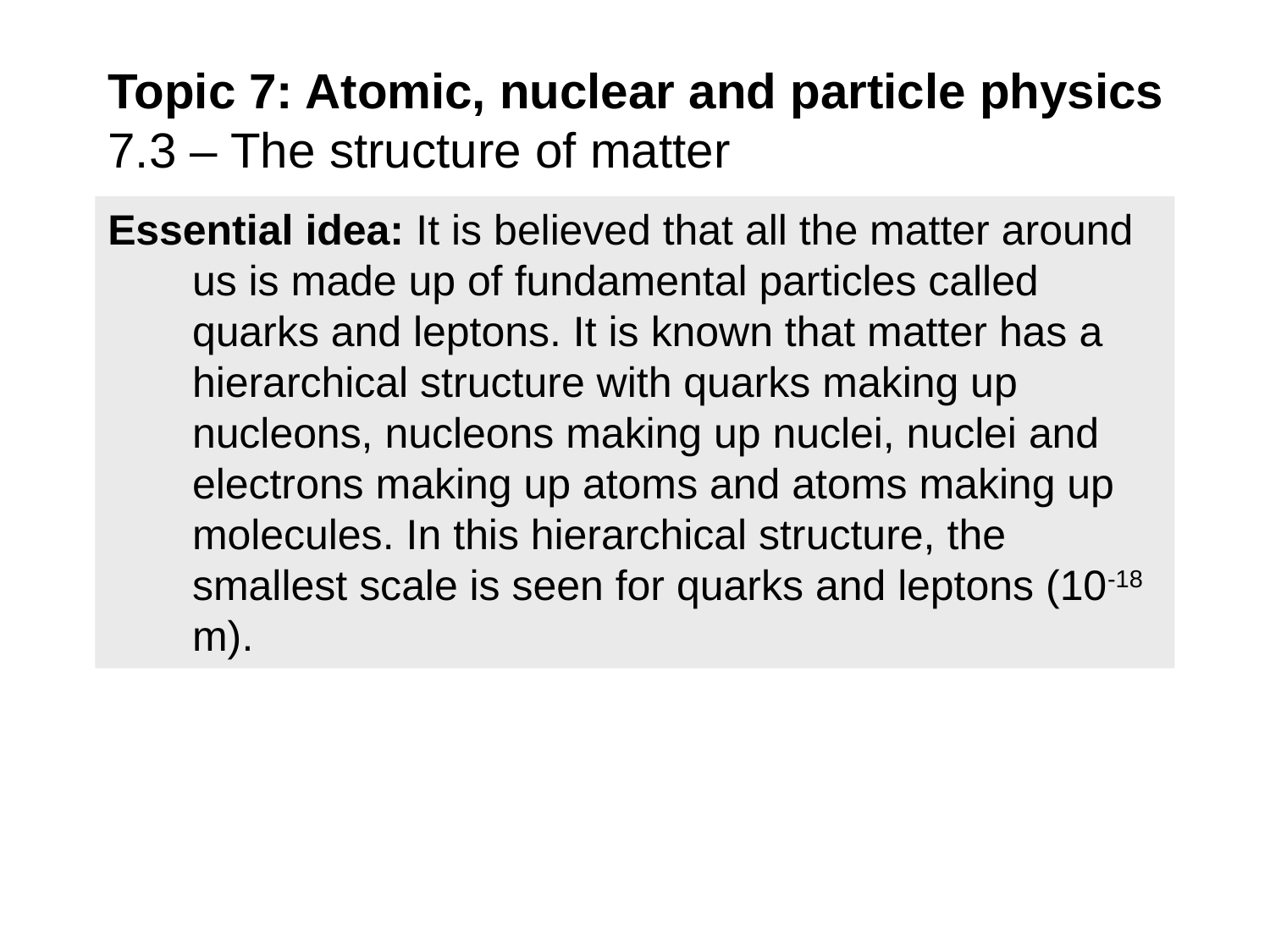

# Topic 7: Atomic, nuclear and particle physics 7.3 – The structure of matter
Essential idea: It is believed that all the matter around us is made up of fundamental particles called quarks and leptons. It is known that matter has a hierarchical structure with quarks making up nucleons, nucleons making up nuclei, nuclei and electrons making up atoms and atoms making up molecules. In this hierarchical structure, the smallest scale is seen for quarks and leptons (10-18 m).